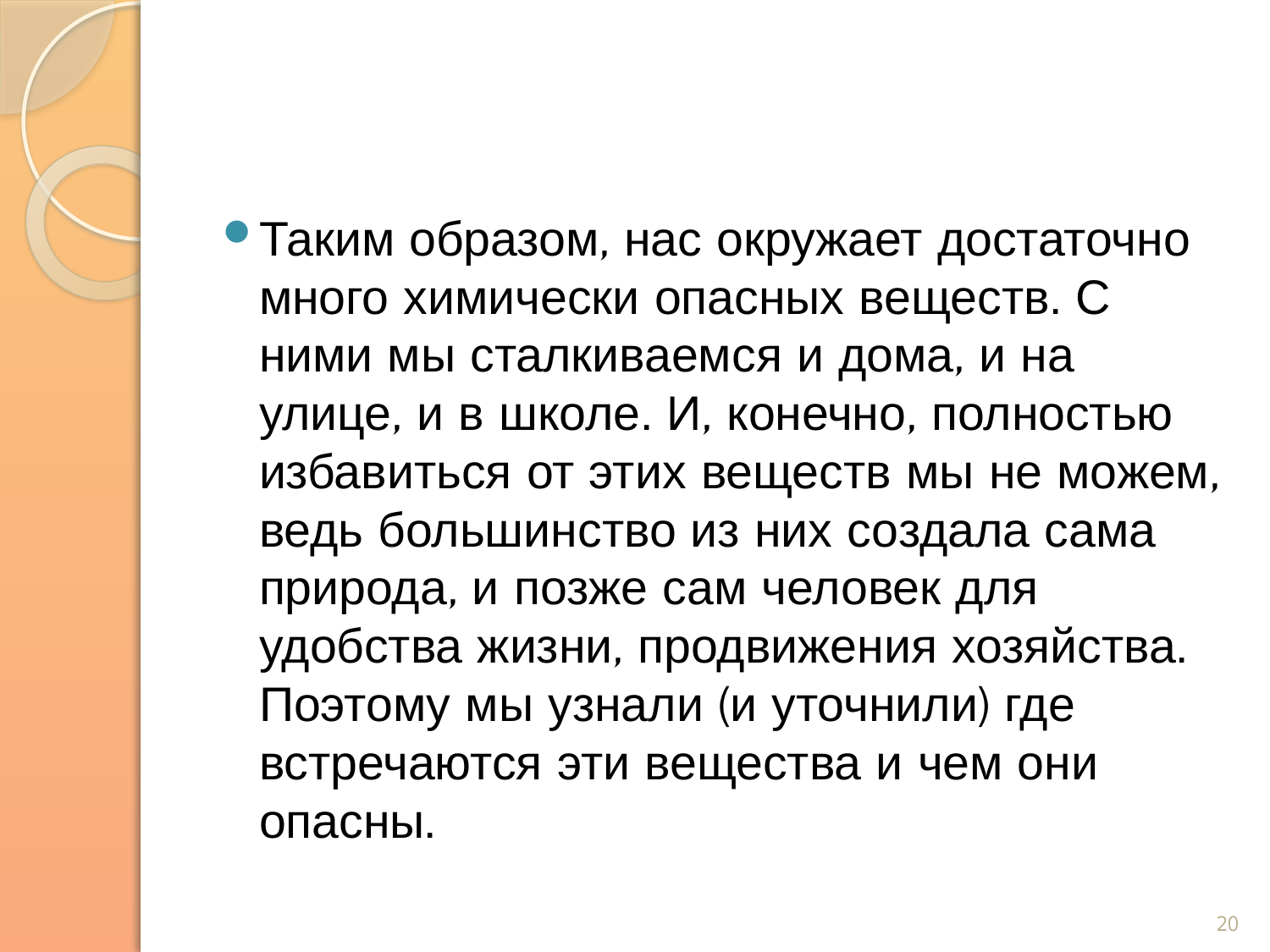

Таким образом, нас окружает достаточно много химически опасных веществ. С ними мы сталкиваемся и дома, и на улице, и в школе. И, конечно, полностью избавиться от этих веществ мы не можем, ведь большинство из них создала сама природа, и позже сам человек для удобства жизни, продвижения хозяйства. Поэтому мы узнали (и уточнили) где встречаются эти вещества и чем они опасны.

20